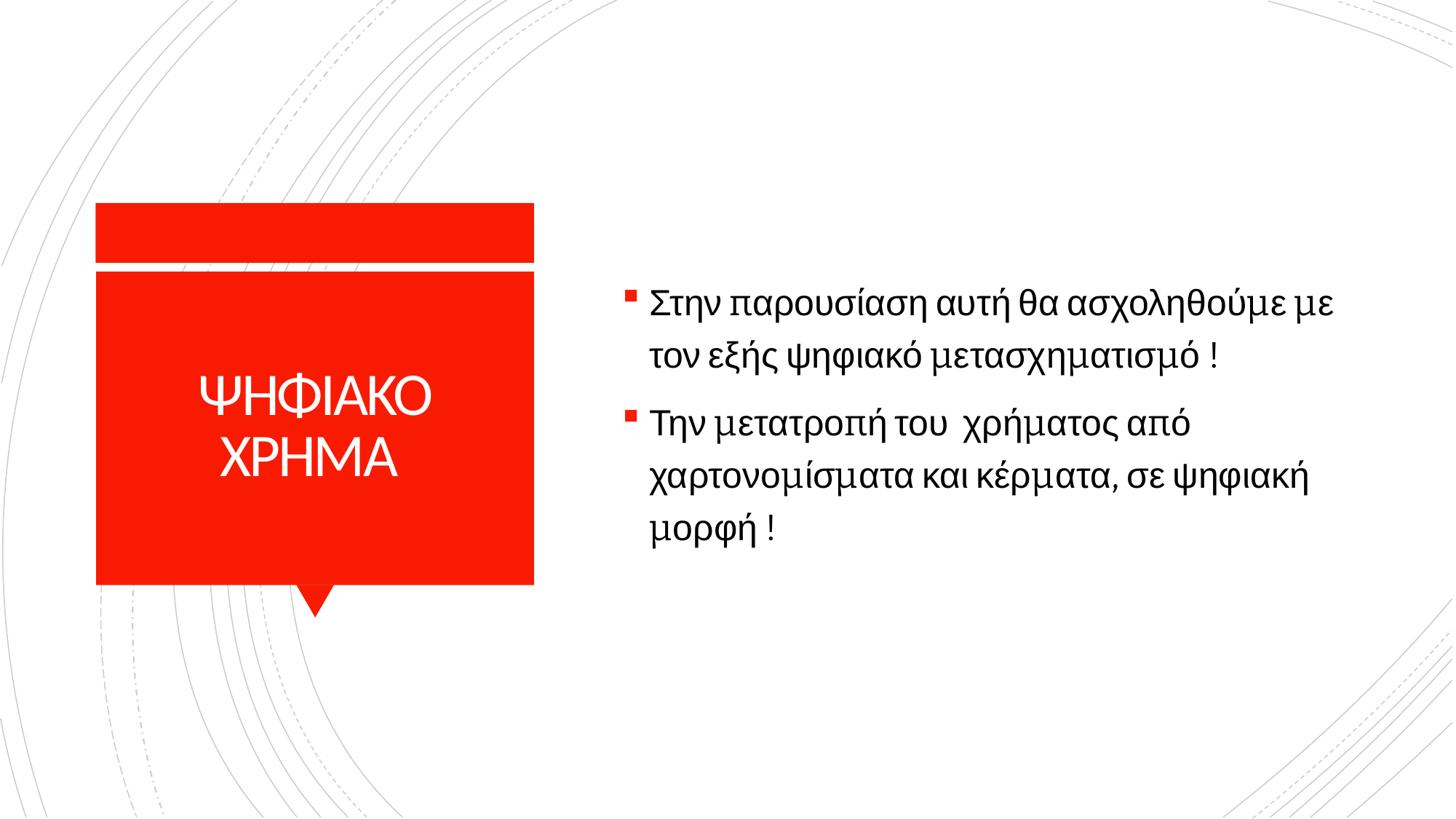

Στην παρουσίαση αυτή θα ασχοληθούμε με τον εξής ψηφιακό μετασχηματισμό !
Την μετατροπή του  χρήματος από χαρτονομίσματα και κέρματα, σε ψηφιακή μορφή !
# ΨΗΦΙΑΚΟ ΧΡΗΜΑ